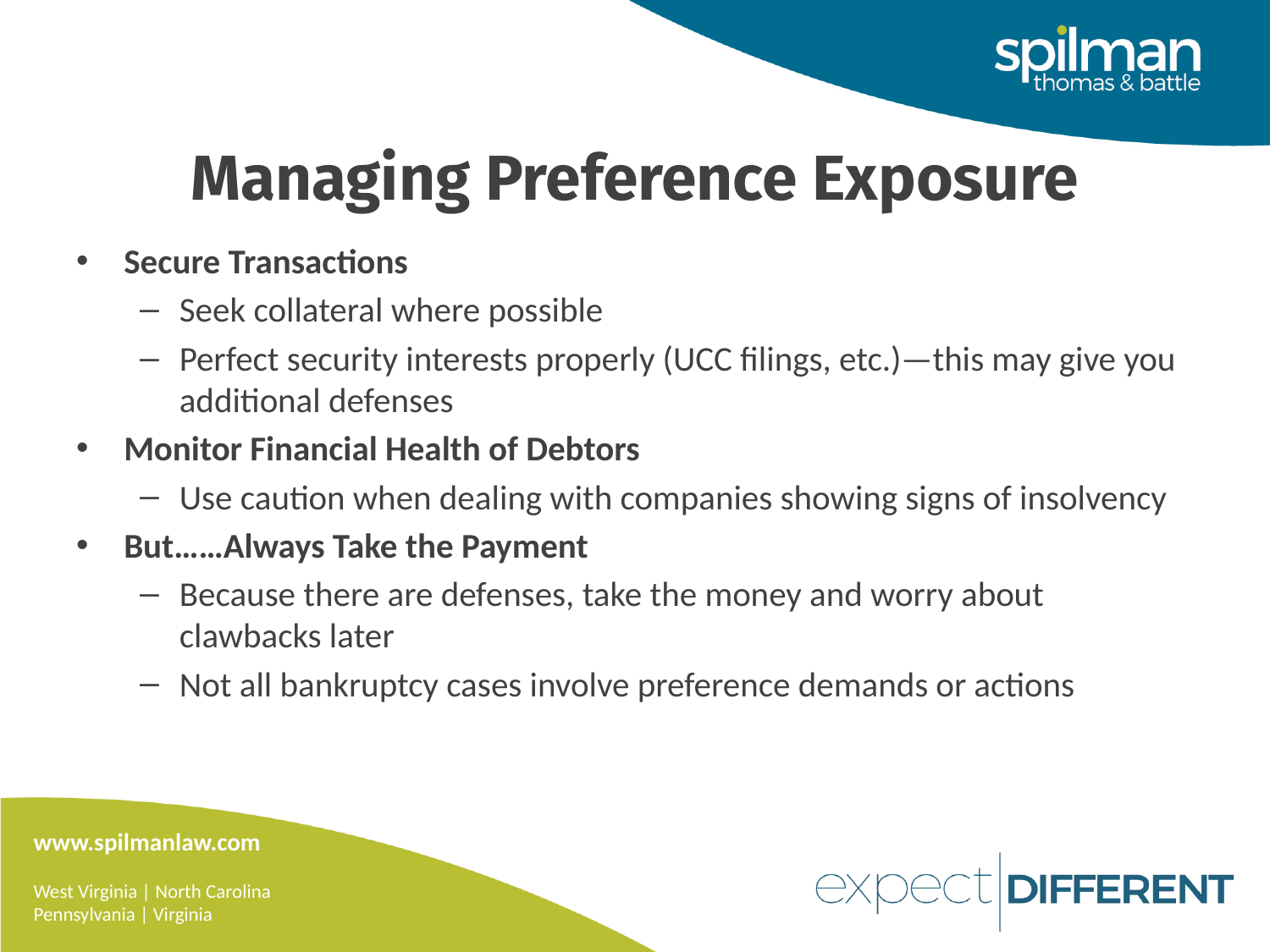

# Managing Preference Exposure
Secure Transactions
Seek collateral where possible
Perfect security interests properly (UCC filings, etc.)—this may give you additional defenses
Monitor Financial Health of Debtors
Use caution when dealing with companies showing signs of insolvency
But……Always Take the Payment
Because there are defenses, take the money and worry about clawbacks later
Not all bankruptcy cases involve preference demands or actions